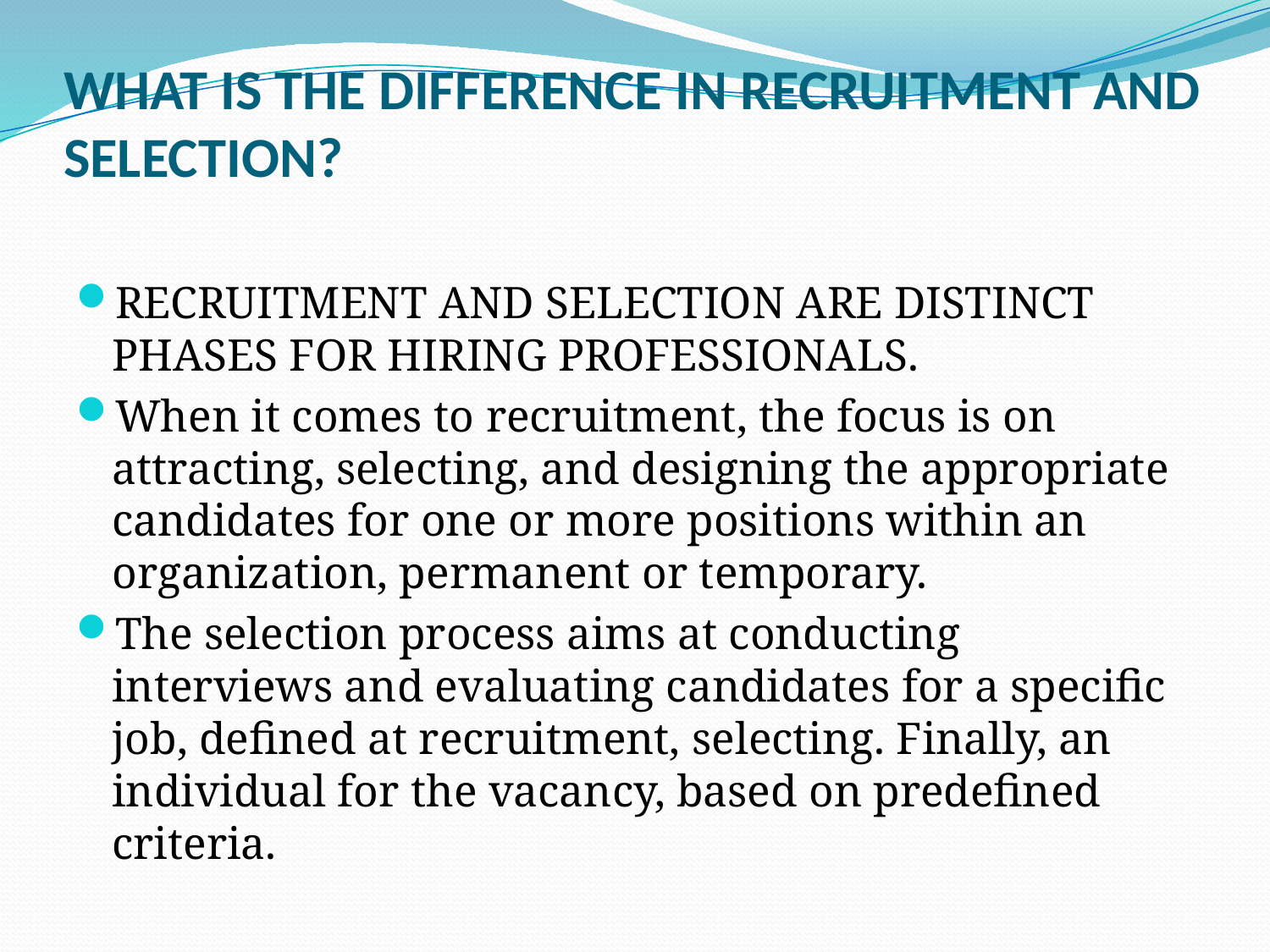

# WHAT IS THE DIFFERENCE IN RECRUITMENT AND SELECTION?
RECRUITMENT AND SELECTION ARE DISTINCT PHASES FOR HIRING PROFESSIONALS.
When it comes to recruitment, the focus is on attracting, selecting, and designing the appropriate candidates for one or more positions within an organization, permanent or temporary.
The selection process aims at conducting interviews and evaluating candidates for a specific job, defined at recruitment, selecting. Finally, an individual for the vacancy, based on predefined criteria.